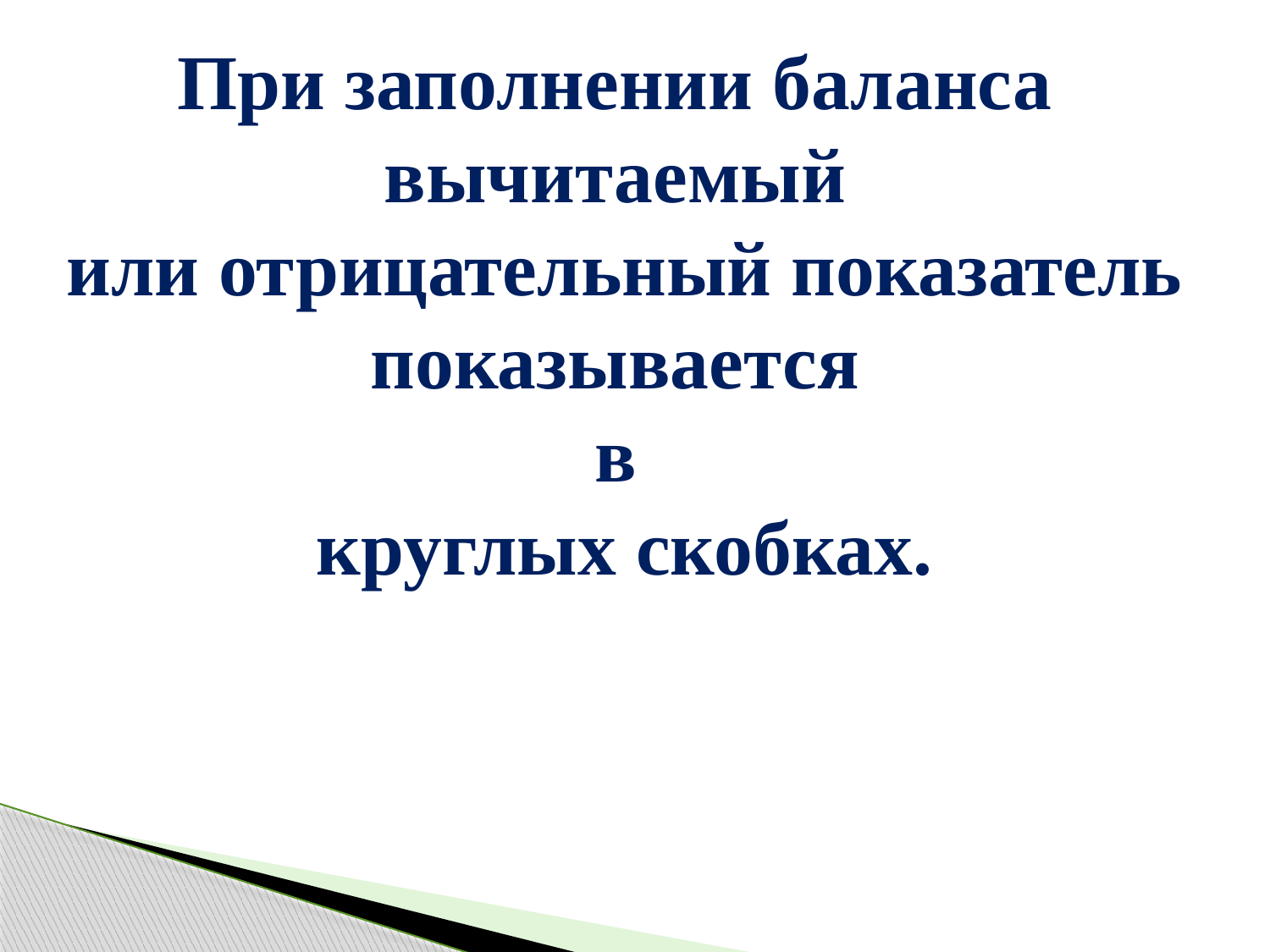

При заполнении баланса
вычитаемый
или отрицательный показатель показывается
в
круглых скобках.